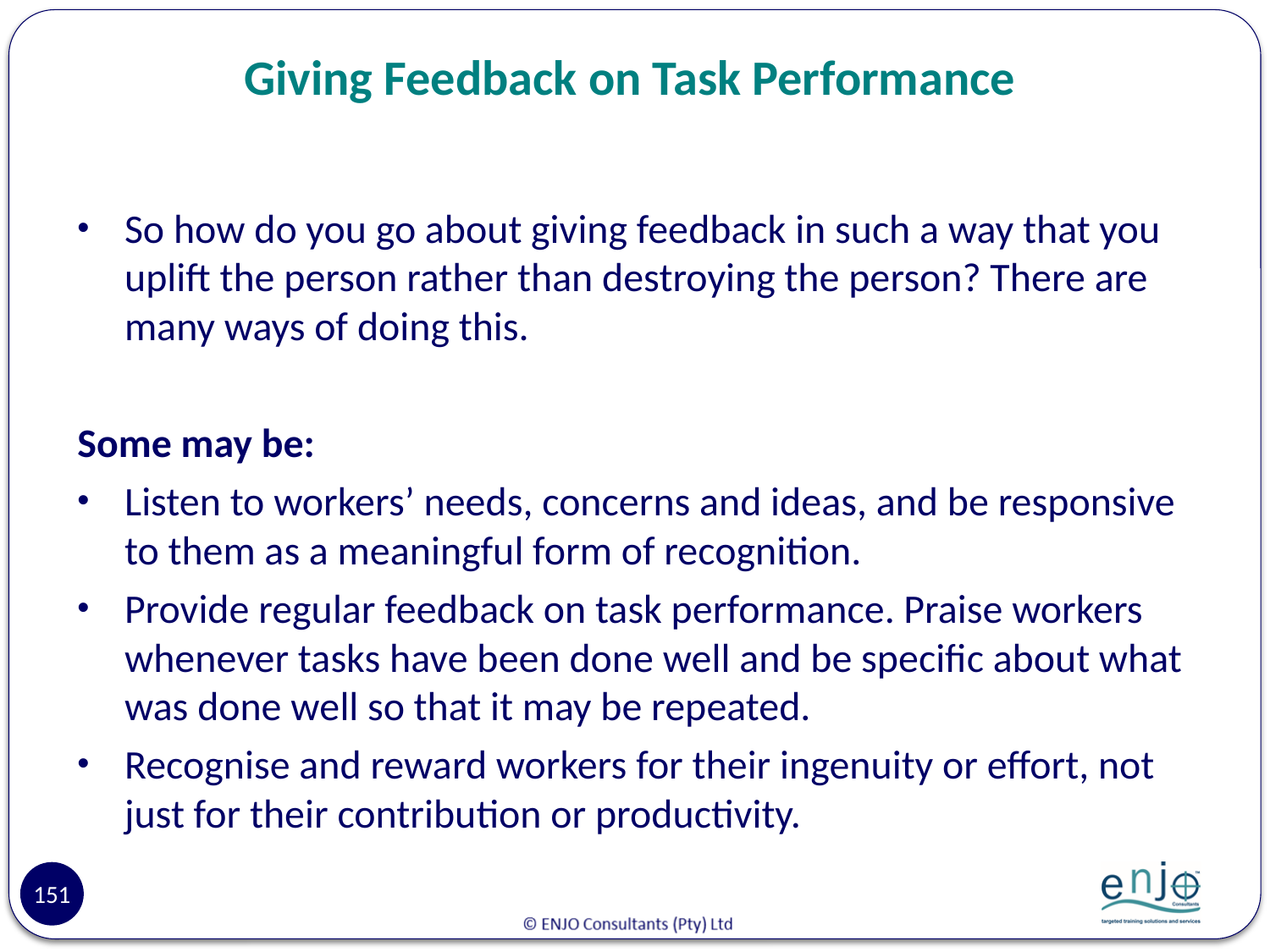

# Giving Feedback on Task Performance
So how do you go about giving feedback in such a way that you uplift the person rather than destroying the person? There are many ways of doing this.

Some may be:
Listen to workers’ needs, concerns and ideas, and be responsive to them as a meaningful form of recognition.
Provide regular feedback on task performance. Praise workers whenever tasks have been done well and be specific about what was done well so that it may be repeated.
Recognise and reward workers for their ingenuity or effort, not just for their contribution or productivity.

151